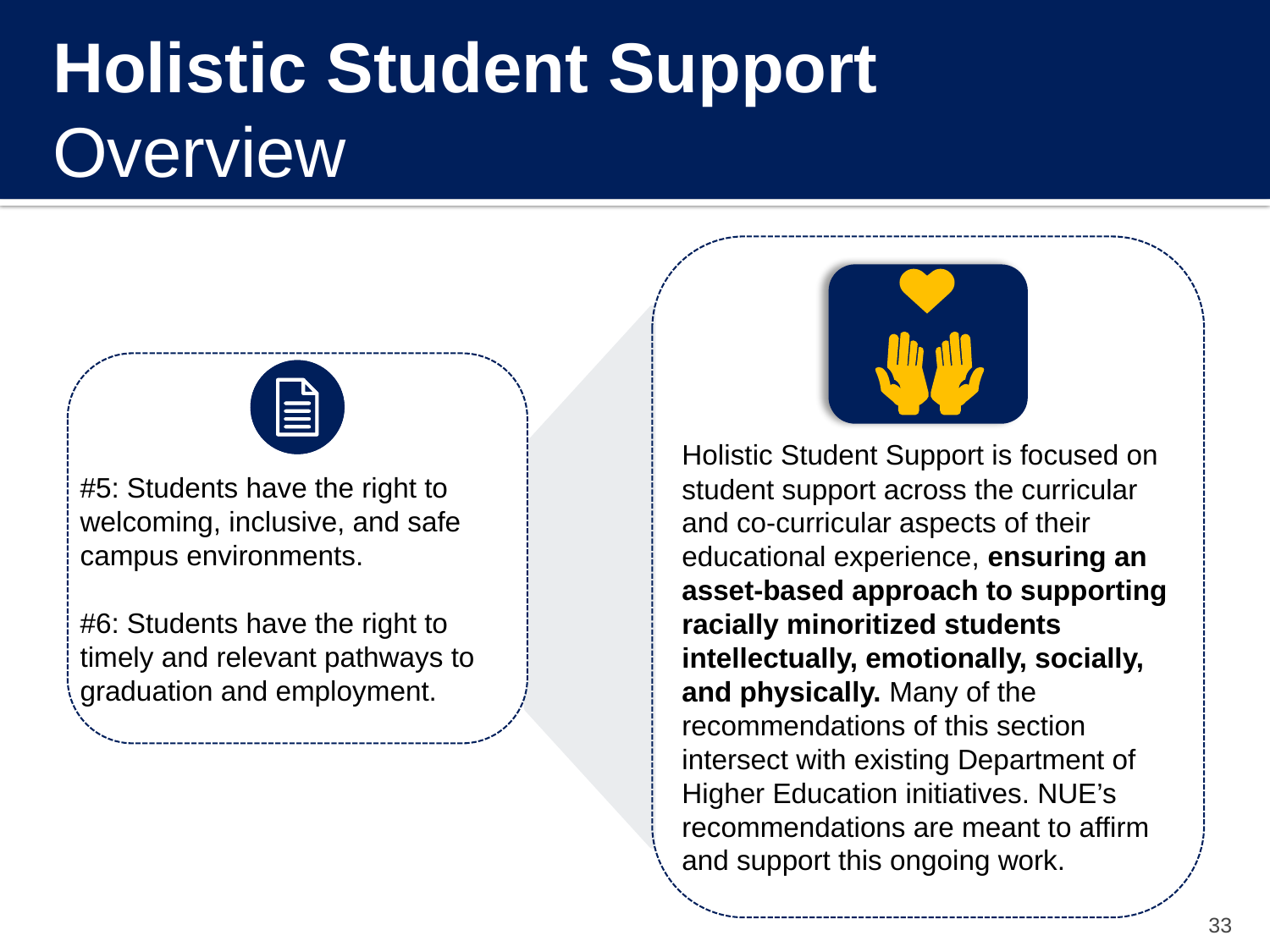

# Holistic Student Support Overview

Holistic Student Support is focused on student support across the curricular and co-curricular aspects of their educational experience, ensuring an asset-based approach to supporting racially minoritized students intellectually, emotionally, socially, and physically. Many of the recommendations of this section intersect with existing Department of Higher Education initiatives. NUE’s recommendations are meant to affirm and support this ongoing work.

#5: Students have the right to welcoming, inclusive, and safe campus environments.

#6: Students have the right to timely and relevant pathways to graduation and employment.